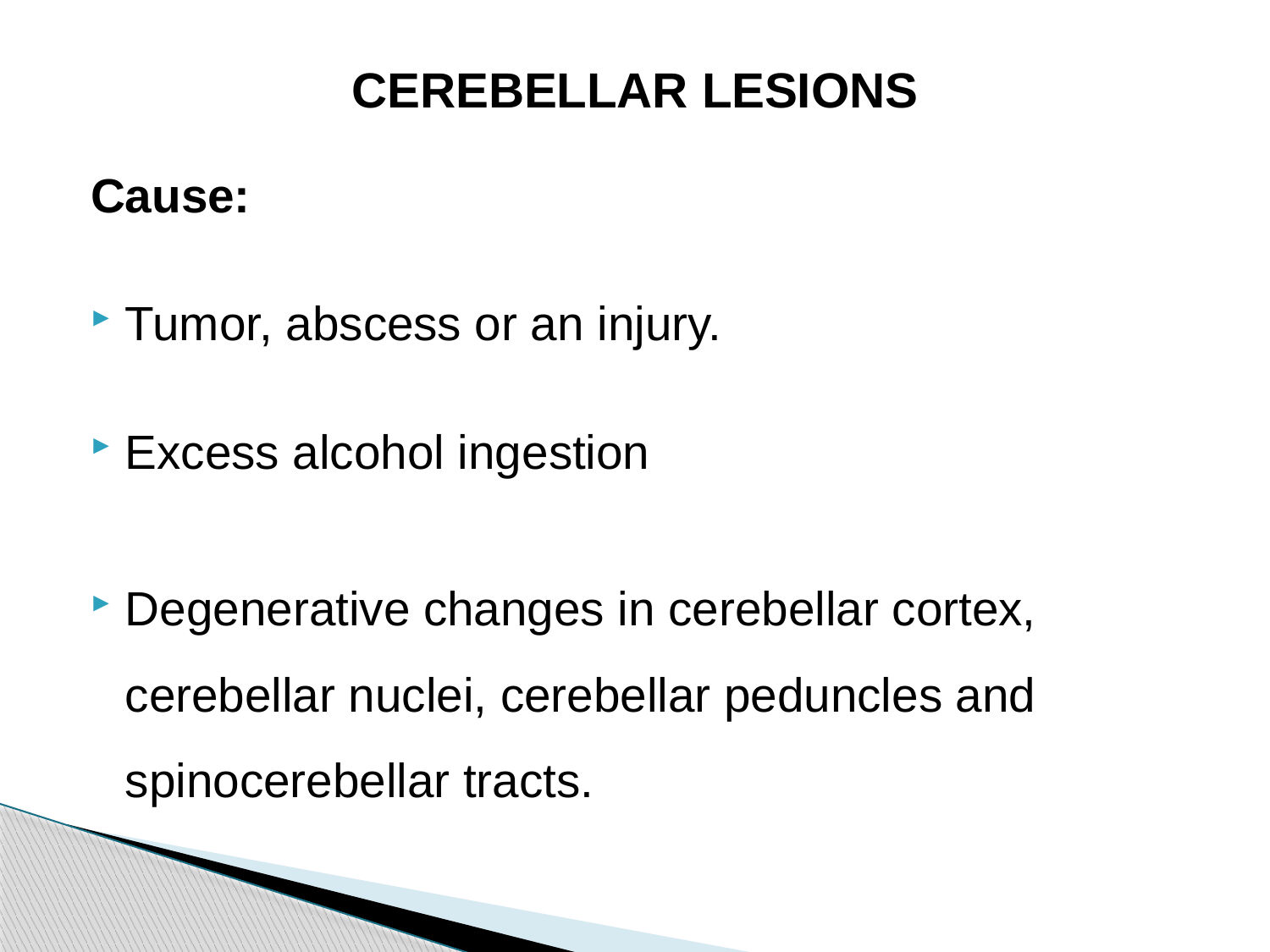

# CEREBELLAR LESIONS
Cause:

Tumor, abscess or an injury.

Excess alcohol ingestion

Degenerative changes in cerebellar cortex, cerebellar nuclei, cerebellar peduncles and spinocerebellar tracts.